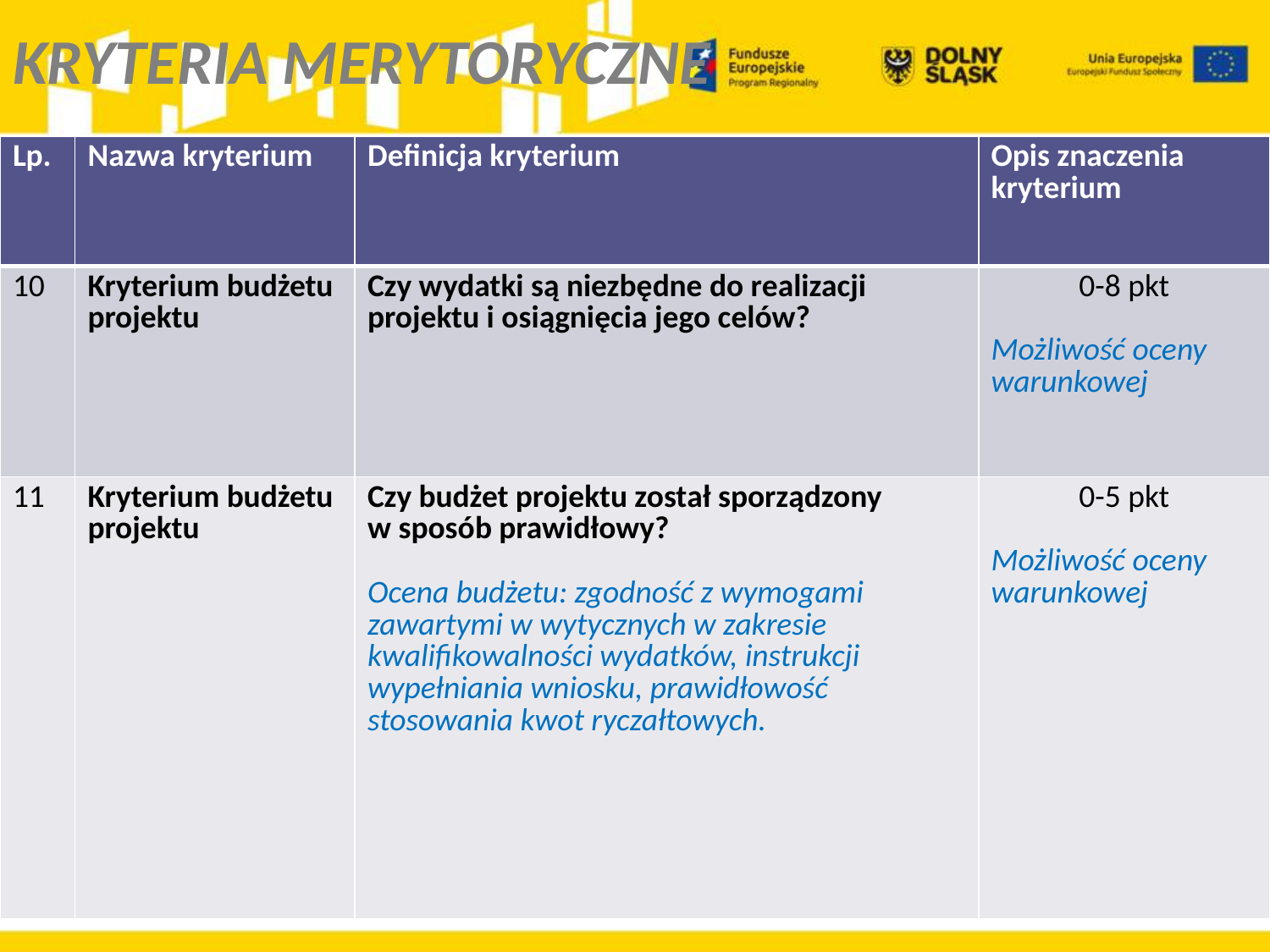

KRYTERIA MERYTORYCZNE

| Lp. | Nazwa kryterium | Definicja kryterium | Opis znaczenia kryterium |
| --- | --- | --- | --- |
| 10 | Kryterium budżetu projektu | Czy wydatki są niezbędne do realizacji projektu i osiągnięcia jego celów? | 0-8 pkt Możliwość oceny warunkowej |
| 11 | Kryterium budżetu projektu | Czy budżet projektu został sporządzony w sposób prawidłowy?   Ocena budżetu: zgodność z wymogami zawartymi w wytycznych w zakresie kwalifikowalności wydatków, instrukcji wypełniania wniosku, prawidłowość stosowania kwot ryczałtowych. | 0-5 pkt Możliwość oceny warunkowej |